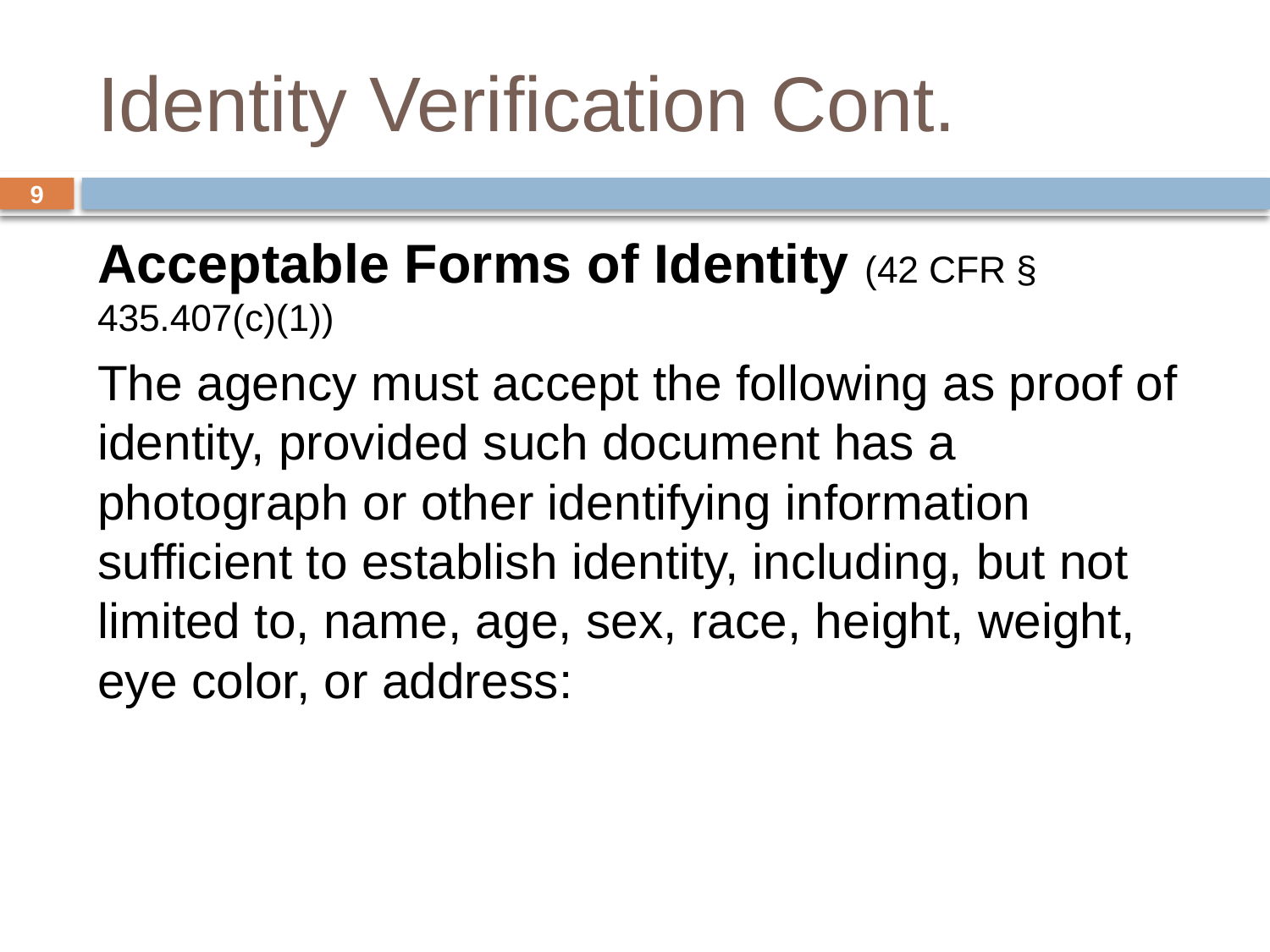

# Identity Verification Cont.
9
Acceptable Forms of Identity (42 CFR § 435.407(c)(1))
The agency must accept the following as proof of identity, provided such document has a photograph or other identifying information sufficient to establish identity, including, but not limited to, name, age, sex, race, height, weight, eye color, or address: